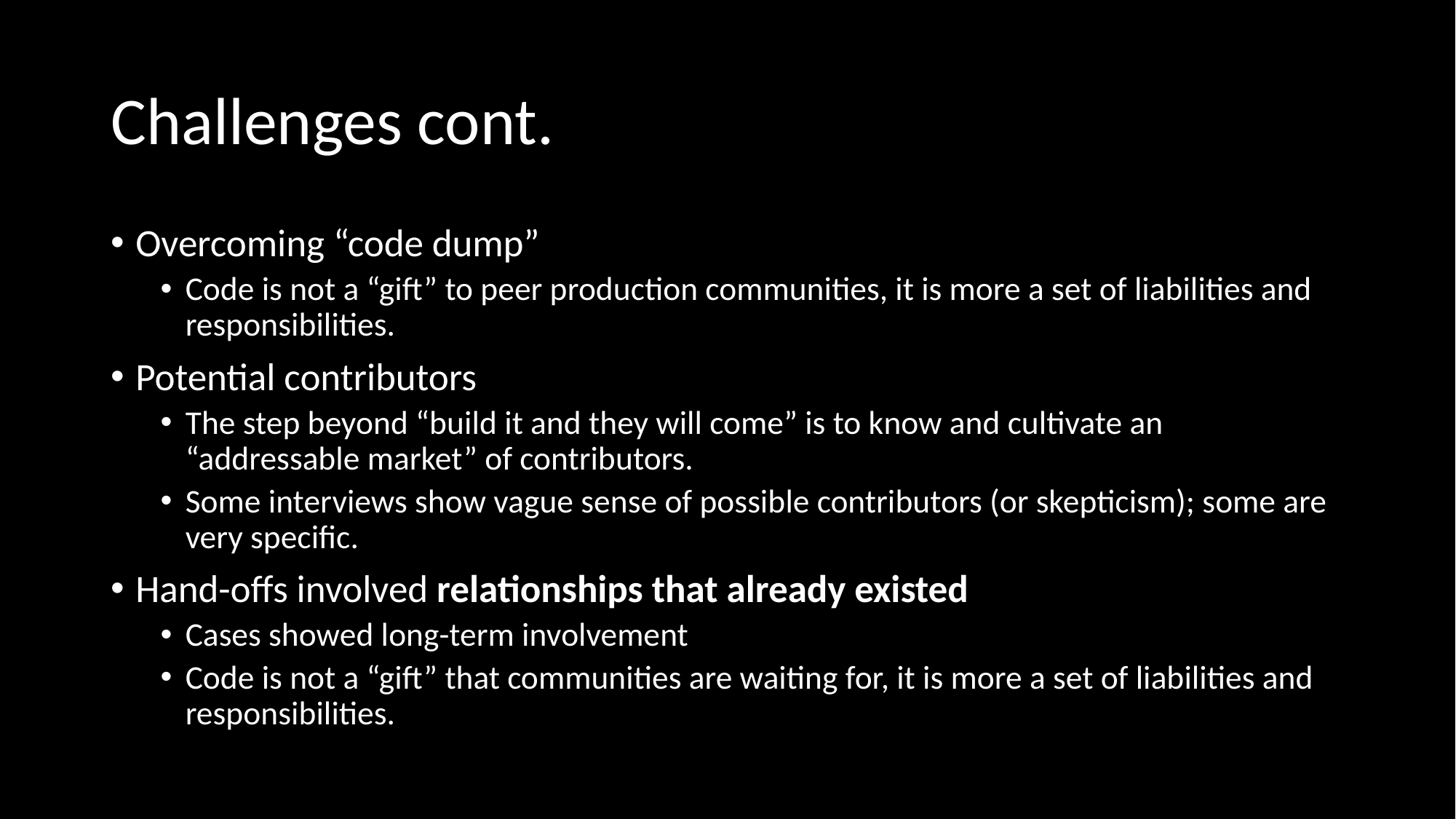

# Challenges cont.
Overcoming “code dump”
Code is not a “gift” to peer production communities, it is more a set of liabilities and responsibilities.
Potential contributors
The step beyond “build it and they will come” is to know and cultivate an “addressable market” of contributors.
Some interviews show vague sense of possible contributors (or skepticism); some are very specific.
Hand-offs involved relationships that already existed
Cases showed long-term involvement
Code is not a “gift” that communities are waiting for, it is more a set of liabilities and responsibilities.